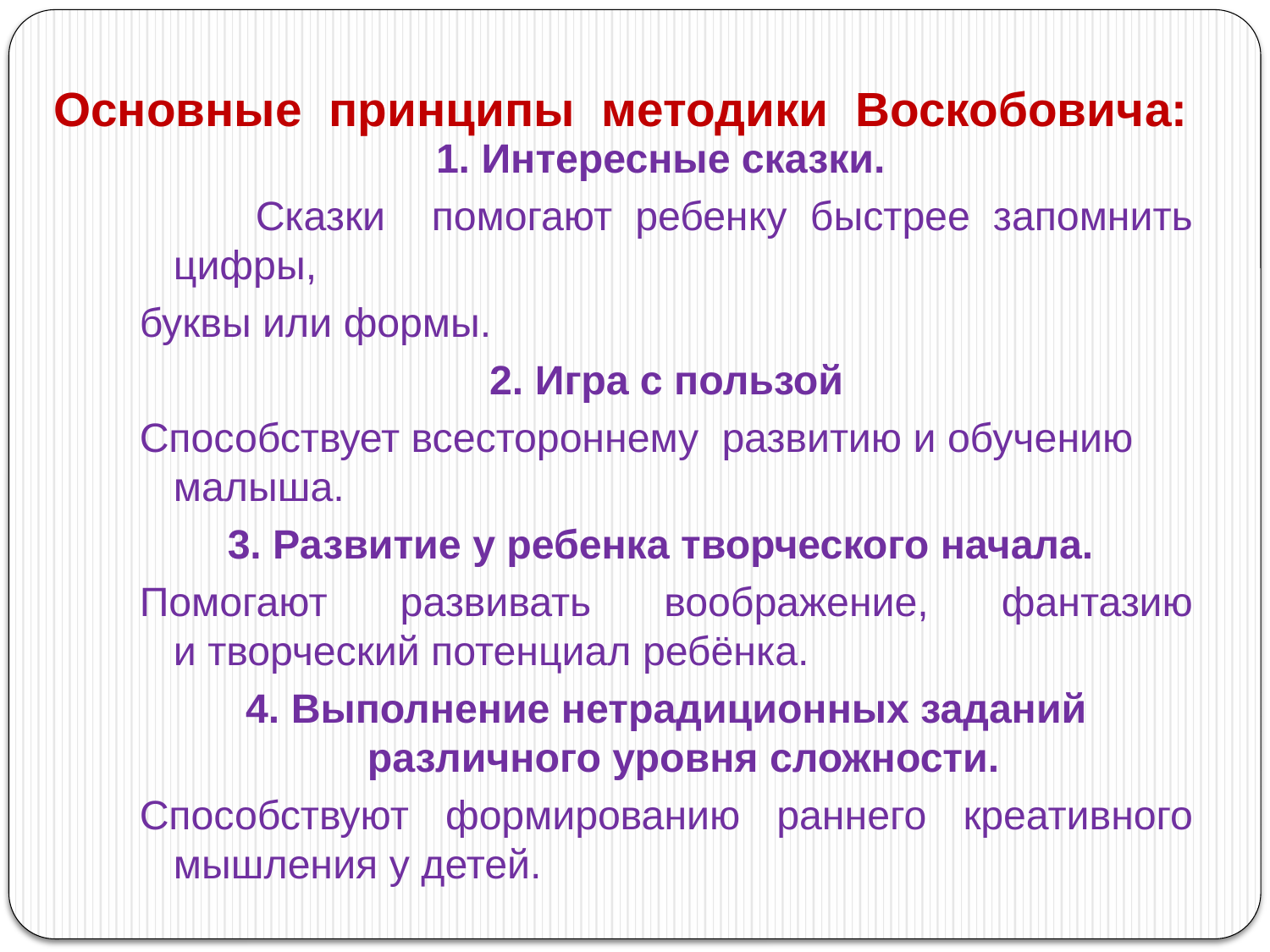

# Основные  принципы  методики  Воскобовича:
1. Интересные сказки.
     Сказки  помогают ребенку быстрее запомнить цифры,
буквы или формы.
2. Игра с пользой
Способствует всестороннему  развитию и обучению малыша.
3. Развитие у ребенка творческого начала.
Помогают развивать воображение, фантазию и творческий потенциал ребёнка.
4. Выполнение нетрадиционных заданий различного уровня сложности.
Способствуют формированию раннего креативного мышления у детей.